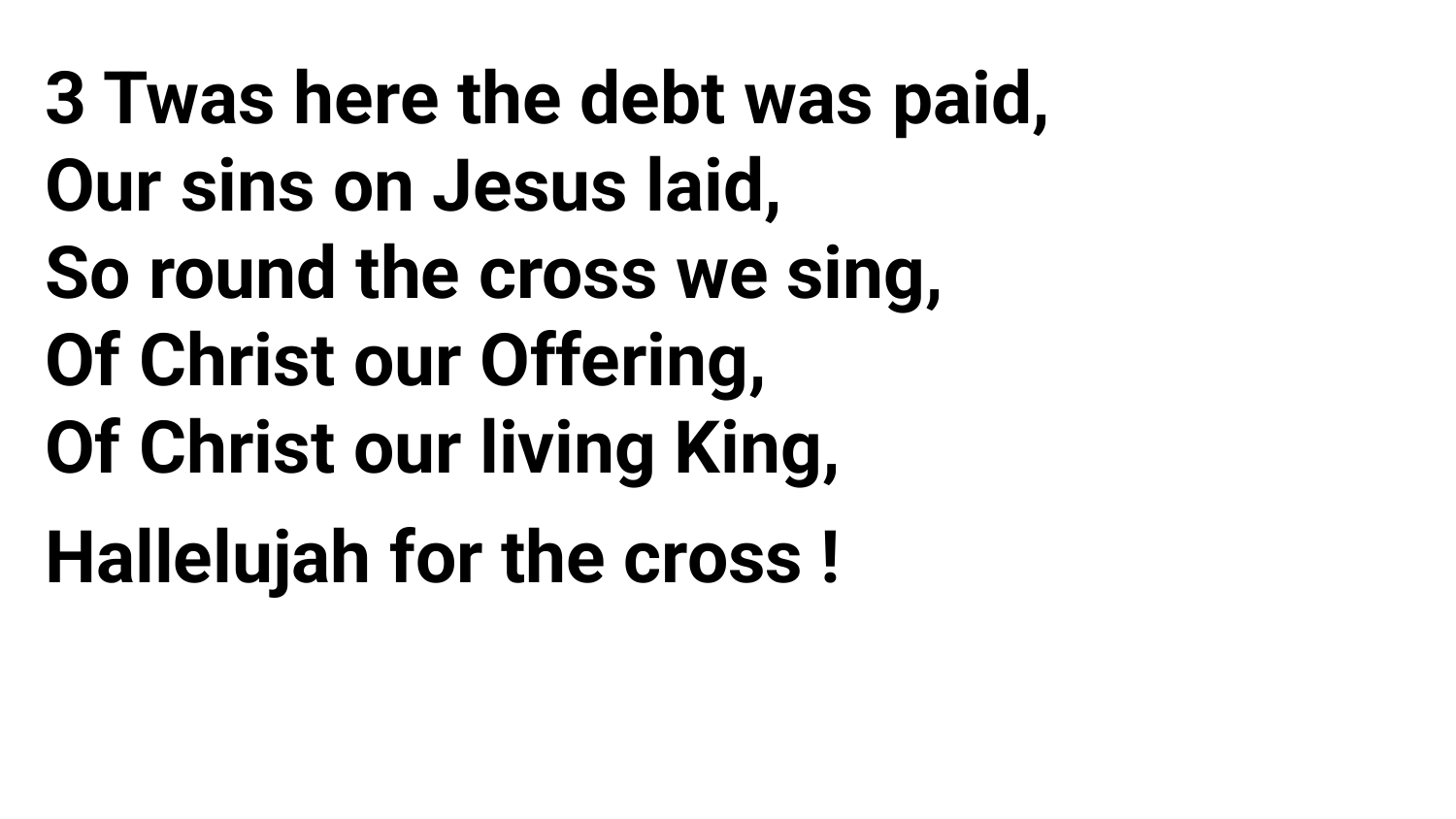

3 Twas here the debt was paid,
Our sins on Jesus laid,
So round the cross we sing,
Of Christ our Offering,
Of Christ our living King,
Hallelujah for the cross !